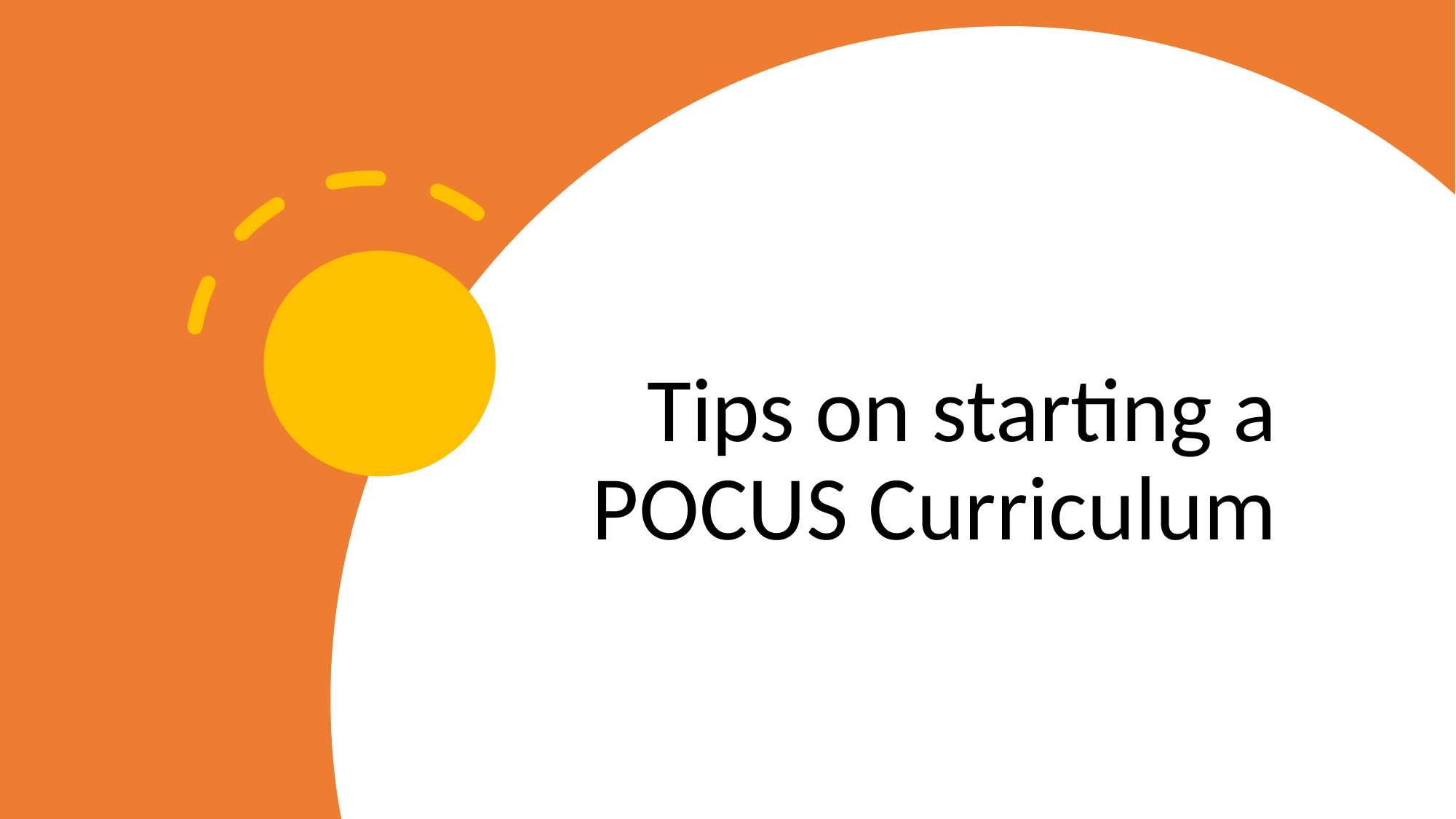

# Tips on starting a POCUS Curriculum